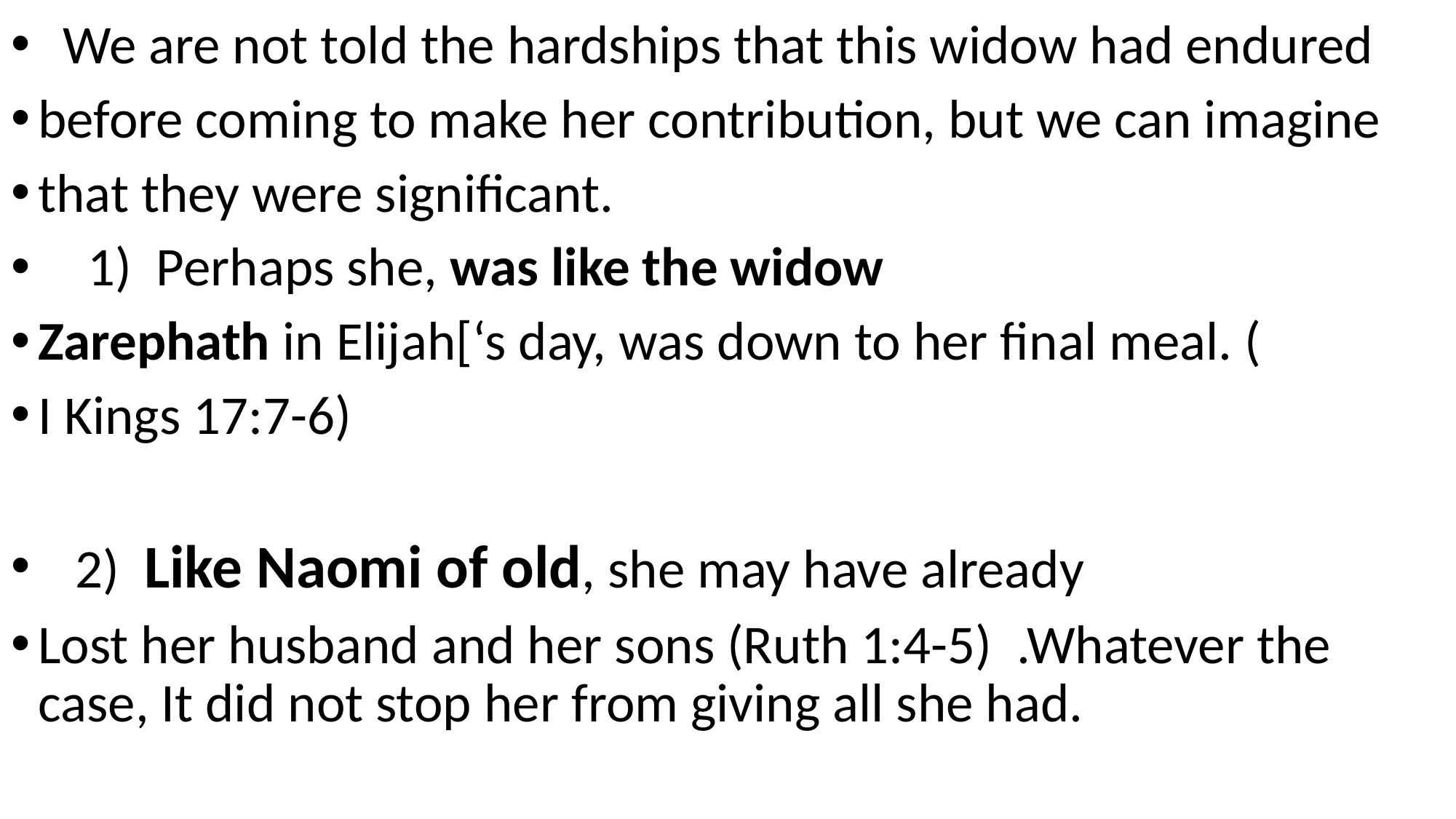

We are not told the hardships that this widow had endured
before coming to make her contribution, but we can imagine
that they were significant.
    1)  Perhaps she, was like the widow
Zarephath in Elijah[‘s day, was down to her final meal. (
I Kings 17:7-6)

   2)  Like Naomi of old, she may have already
Lost her husband and her sons (Ruth 1:4-5)  .Whatever the case, It did not stop her from giving all she had.